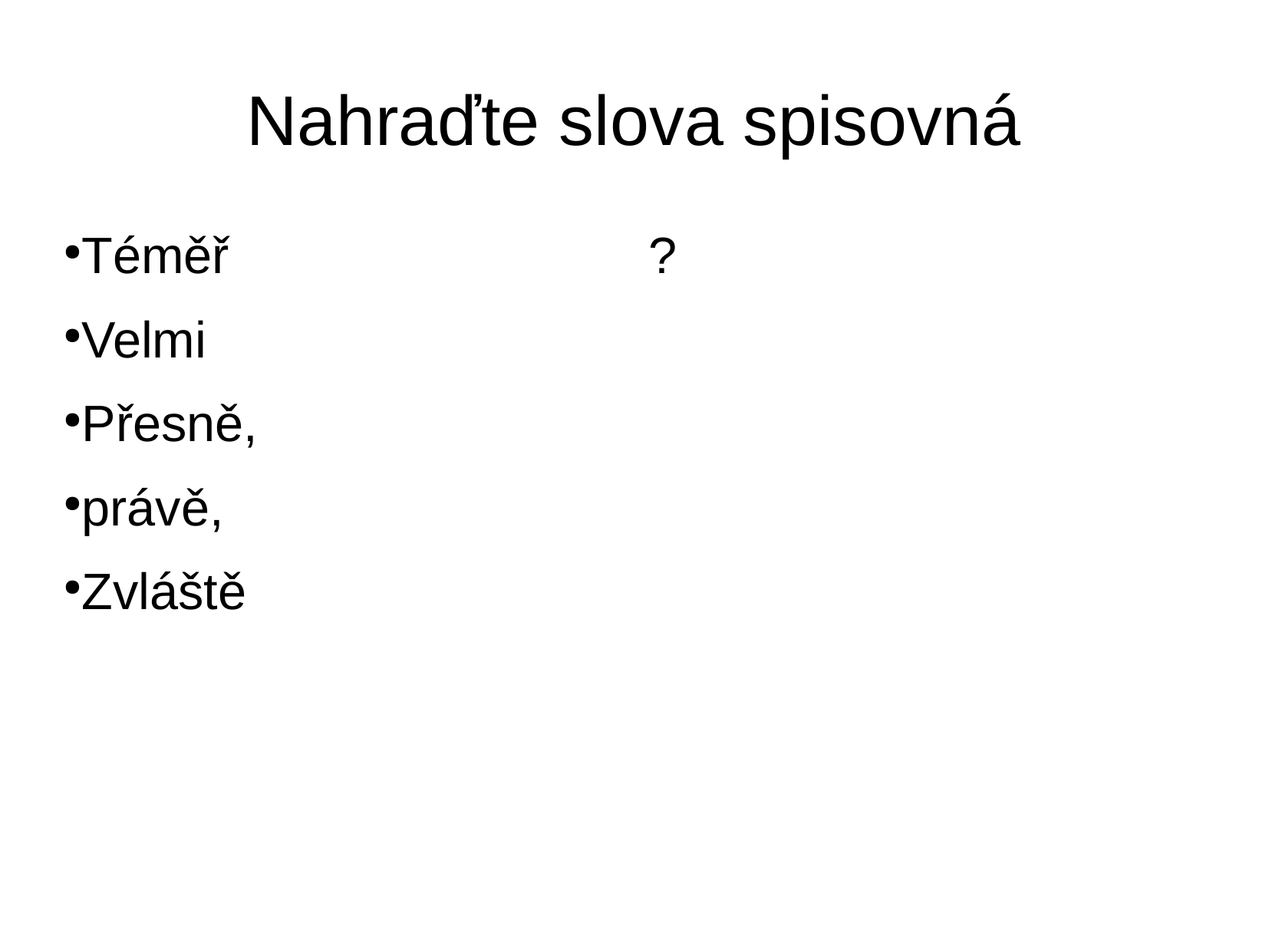

Nahraďte slova spisovná
Téměř
Velmi
Přesně,
právě,
Zvláště
?